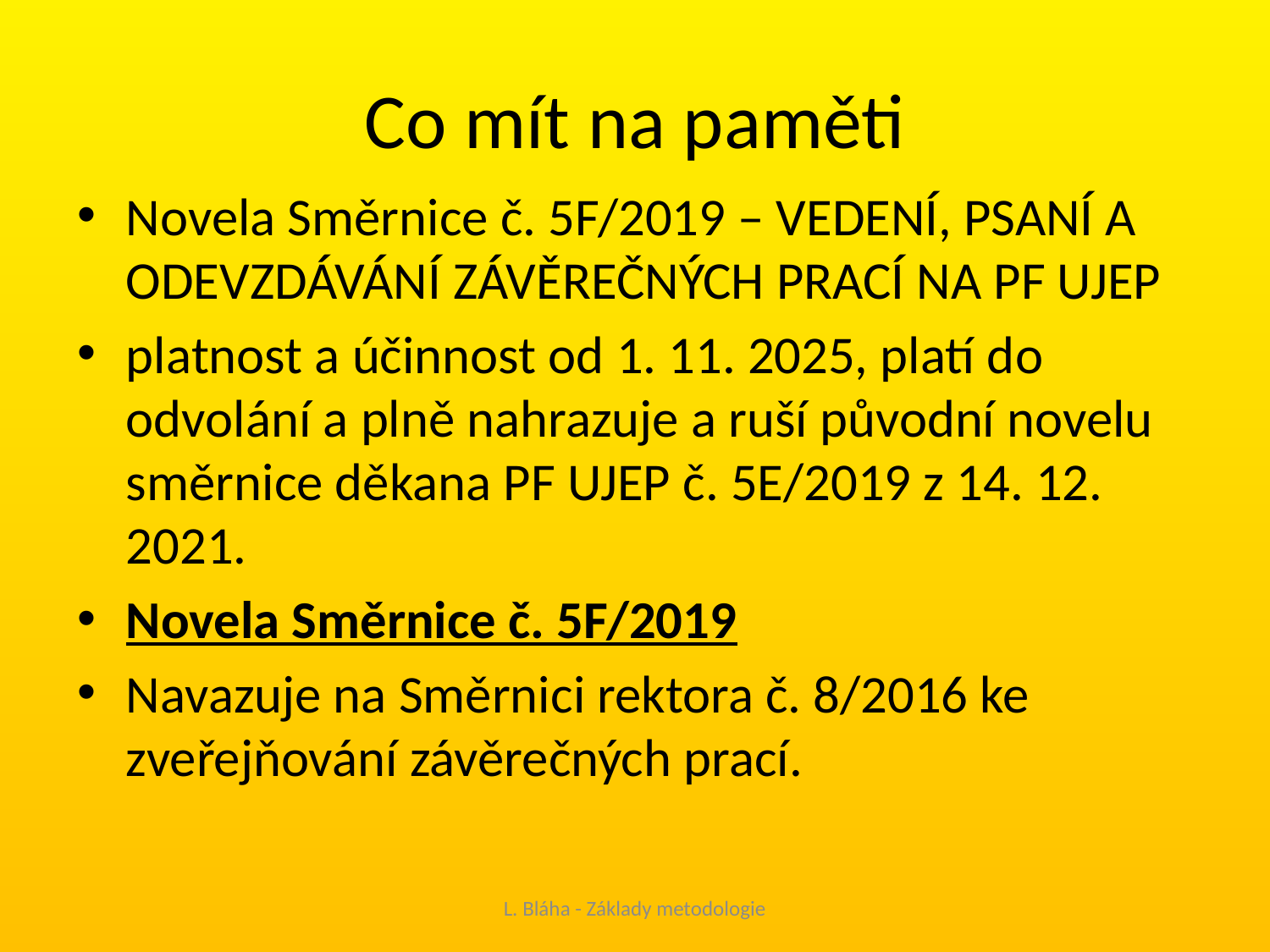

# Co mít na paměti
Novela Směrnice č. 5F/2019 – VEDENÍ, PSANÍ A ODEVZDÁVÁNÍ ZÁVĚREČNÝCH PRACÍ NA PF UJEP
platnost a účinnost od 1. 11. 2025, platí do odvolání a plně nahrazuje a ruší původní novelu směrnice děkana PF UJEP č. 5E/2019 z 14. 12. 2021.
Novela Směrnice č. 5F/2019
Navazuje na Směrnici rektora č. 8/2016 ke zveřejňování závěrečných prací.
L. Bláha - Základy metodologie